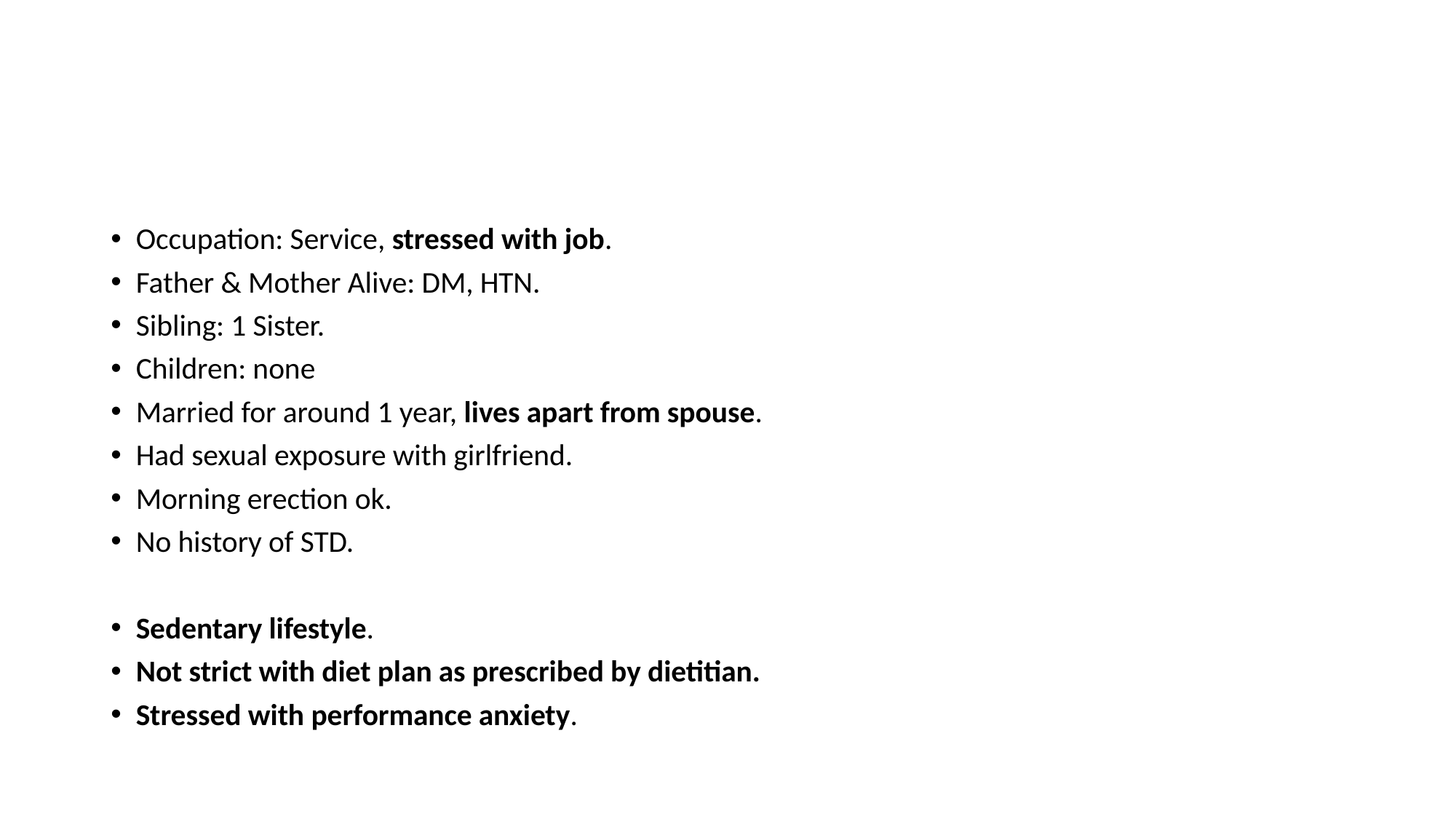

#
Occupation: Service, stressed with job.
Father & Mother Alive: DM, HTN.
Sibling: 1 Sister.
Children: none
Married for around 1 year, lives apart from spouse.
Had sexual exposure with girlfriend.
Morning erection ok.
No history of STD.

Sedentary lifestyle.
Not strict with diet plan as prescribed by dietitian.
Stressed with performance anxiety.